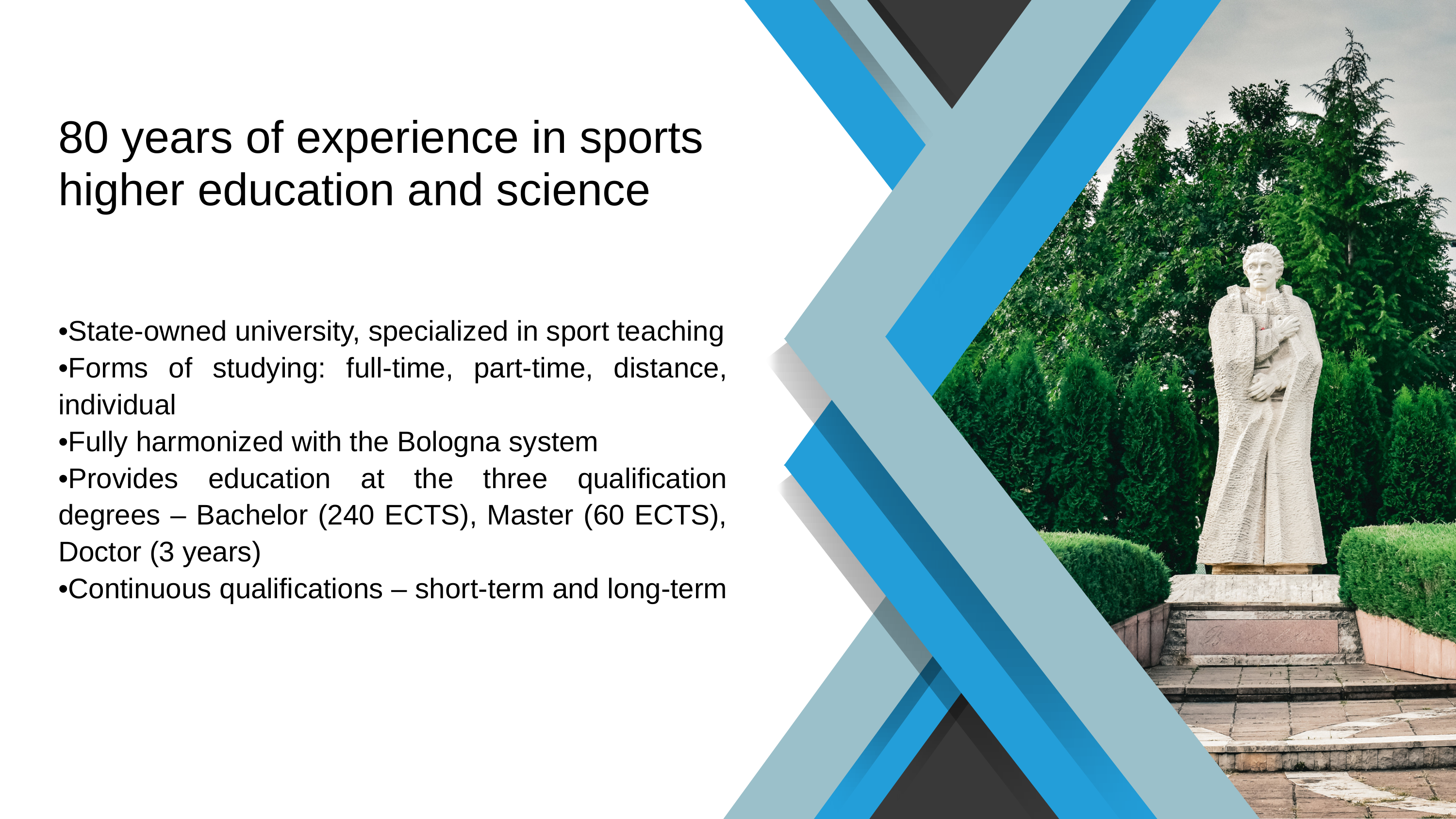

80 years of experience in sports higher education and science

•State-owned university, specialized in sport teaching
•Forms of studying: full-time, part-time, distance, individual
•Fully harmonized with the Bologna system
•Provides education at the three qualification degrees – Bachelor (240 ECTS), Master (60 ECTS), Doctor (3 years)
•Continuous qualifications – short-term and long-term